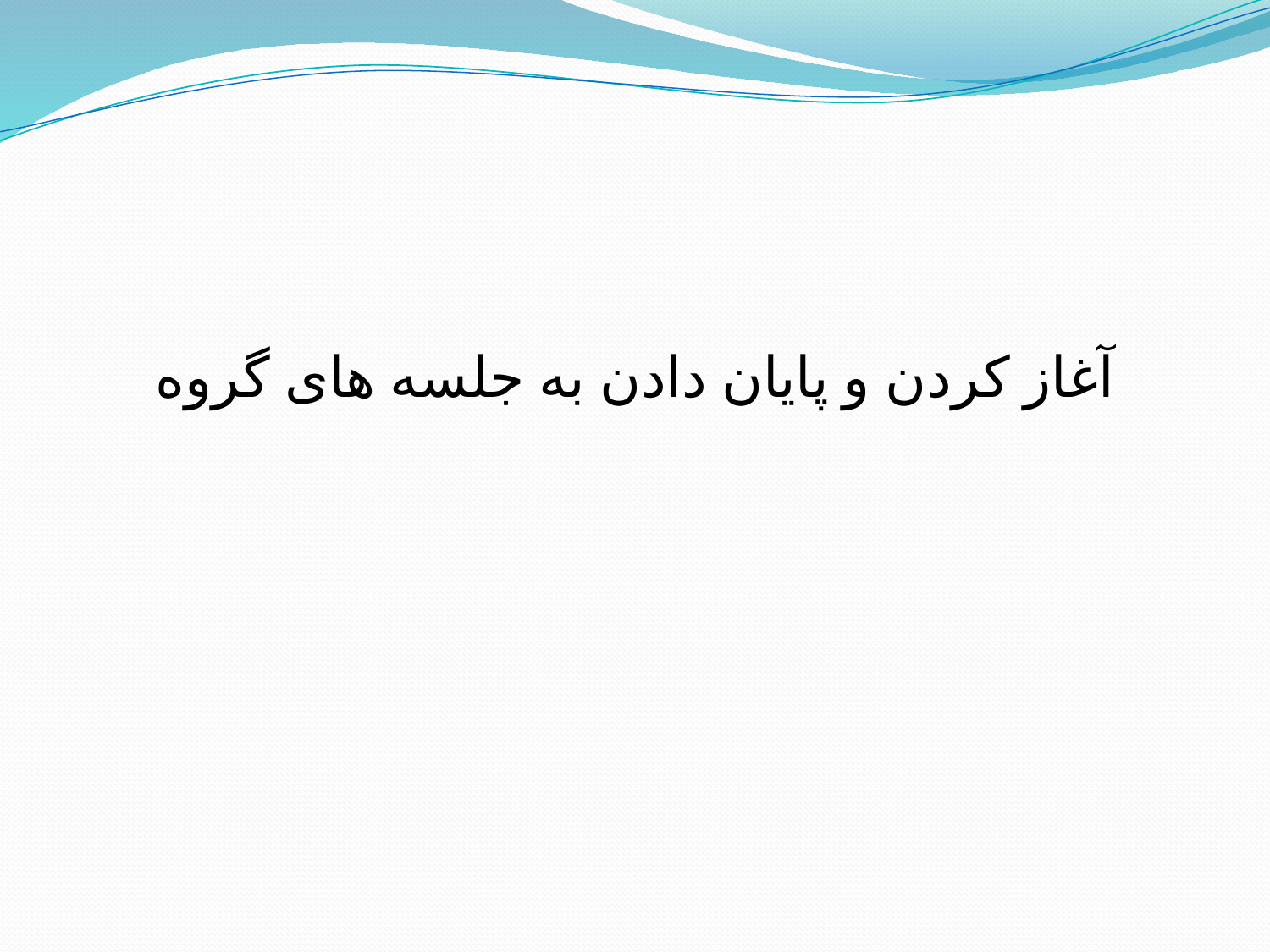

#

آغاز کردن و پایان دادن به جلسه های گروه